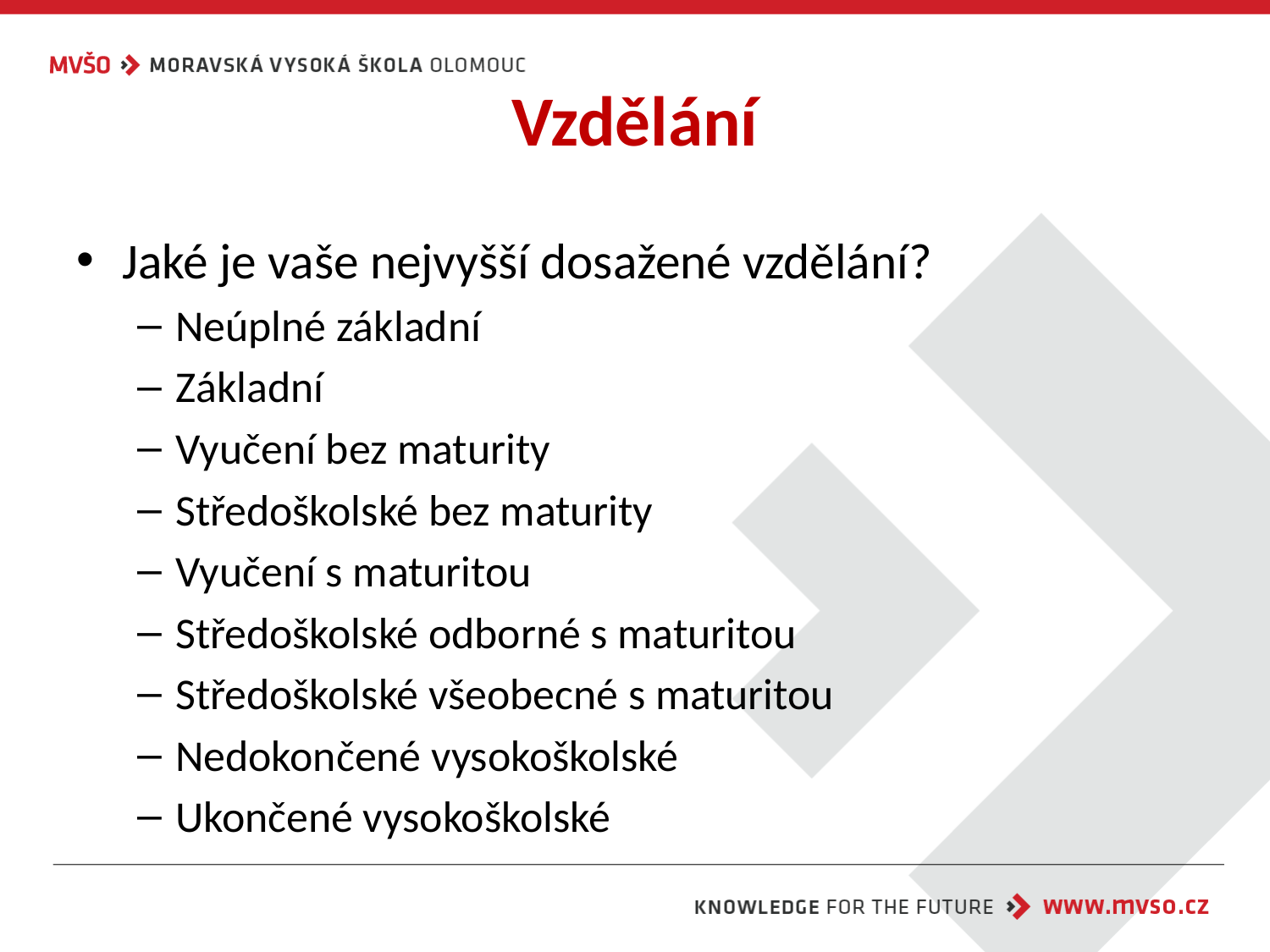

# Vzdělání
Jaké je vaše nejvyšší dosažené vzdělání?
Neúplné základní
Základní
Vyučení bez maturity
Středoškolské bez maturity
Vyučení s maturitou
Středoškolské odborné s maturitou
Středoškolské všeobecné s maturitou
Nedokončené vysokoškolské
Ukončené vysokoškolské